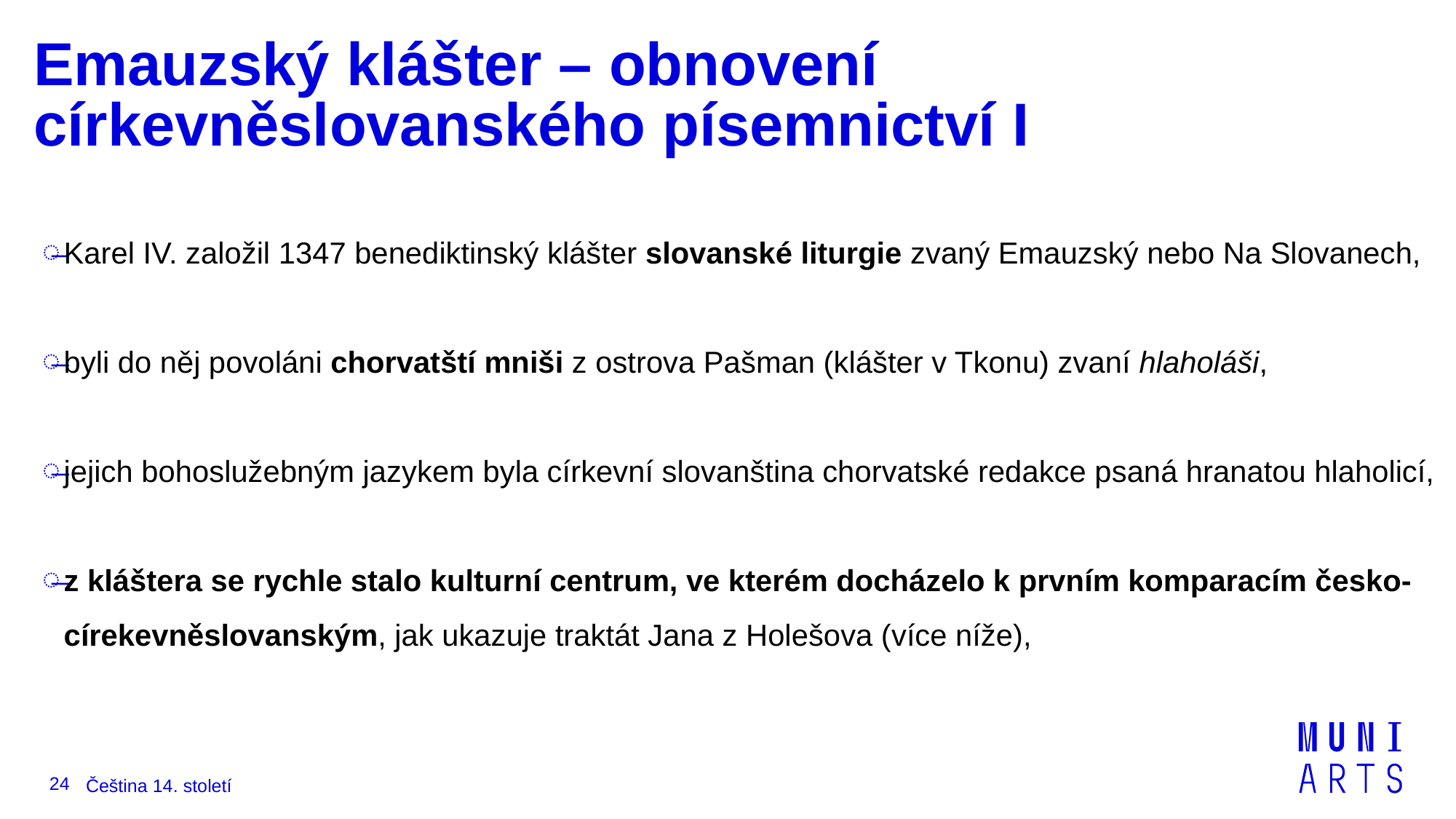

# Emauzský klášter – obnovení církevněslovanského písemnictví I
Karel IV. založil 1347 benediktinský klášter slovanské liturgie zvaný Emauzský nebo Na Slovanech,

byli do něj povoláni chorvatští mniši z ostrova Pašman (klášter v Tkonu) zvaní hlaholáši,

jejich bohoslužebným jazykem byla církevní slovanština chorvatské redakce psaná hranatou hlaholicí,

z kláštera se rychle stalo kulturní centrum, ve kterém docházelo k prvním komparacím česko-círekevněslovanským, jak ukazuje traktát Jana z Holešova (více níže),
24
Čeština 14. století